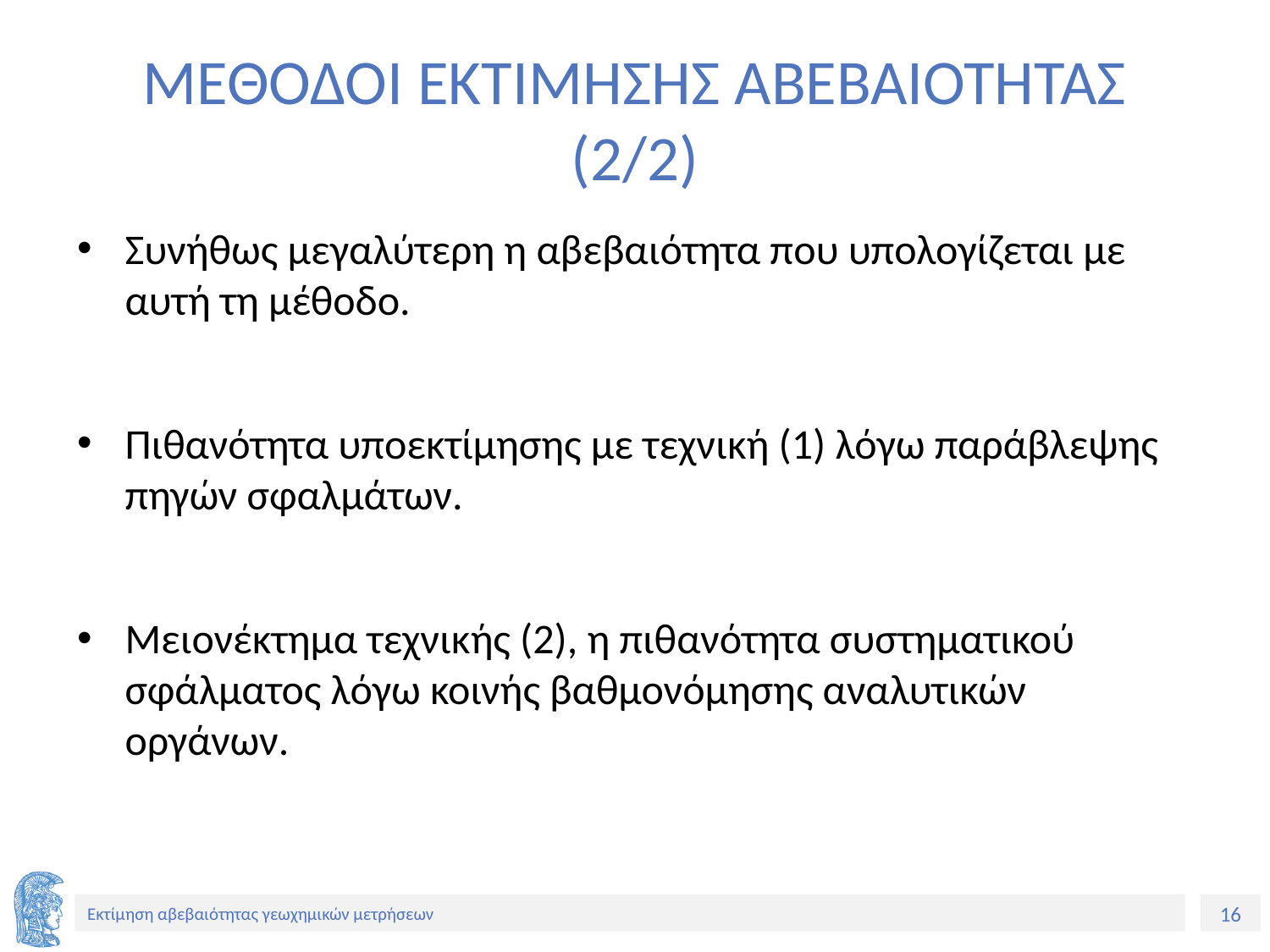

# ΜΕΘΟΔΟΙ ΕΚΤΙΜΗΣΗΣ ΑΒΕΒΑΙΟΤΗΤΑΣ (2/2)
Συνήθως μεγαλύτερη η αβεβαιότητα που υπολογίζεται με αυτή τη μέθοδο.

Πιθανότητα υποεκτίμησης με τεχνική (1) λόγω παράβλεψης πηγών σφαλμάτων.

Μειονέκτημα τεχνικής (2), η πιθανότητα συστηματικού σφάλματος λόγω κοινής βαθμονόμησης αναλυτικών οργάνων.